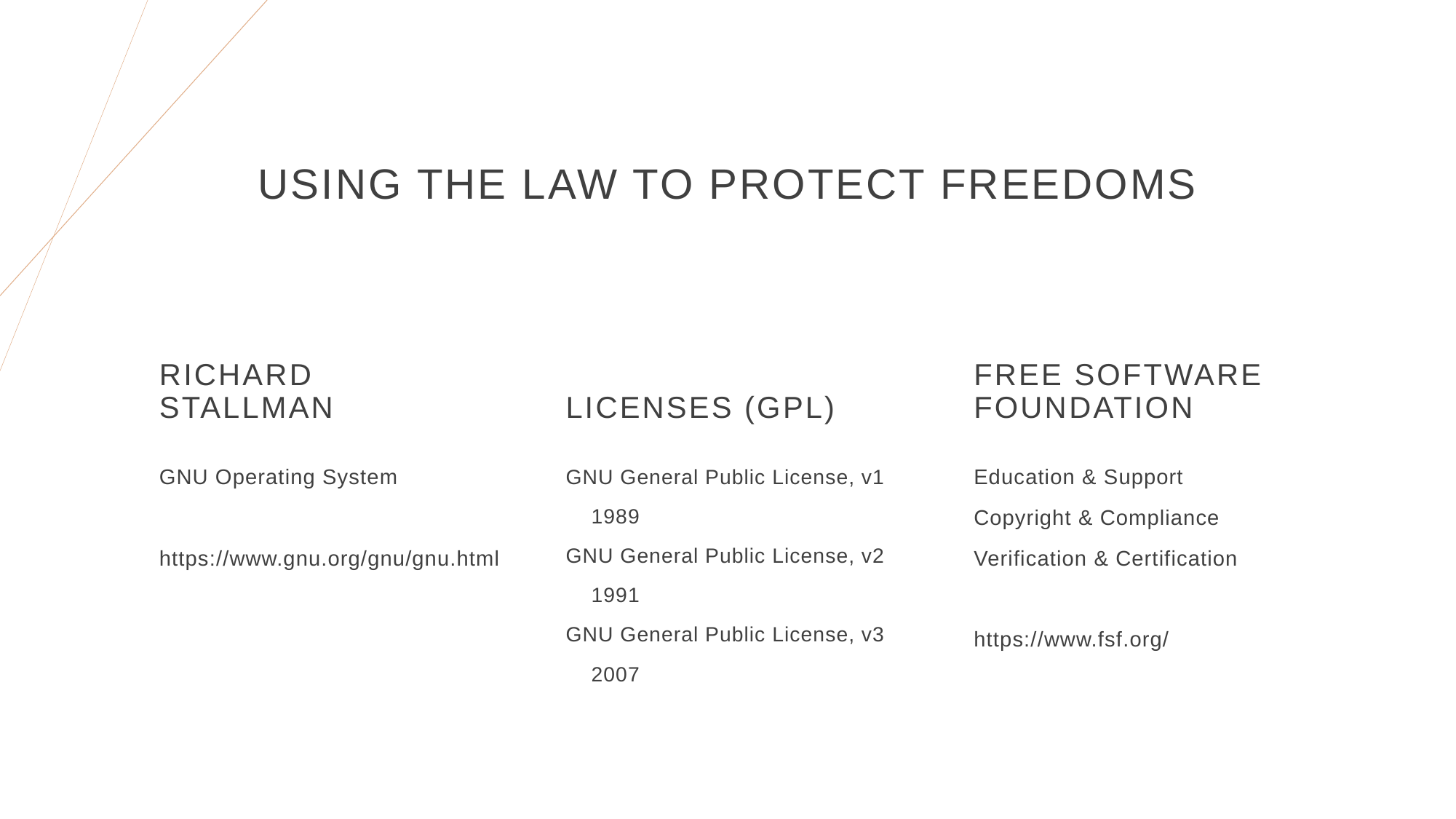

# USING THE LAW TO PROTECT FREEDOMS
RICHARD STALLMAN
LICENSES (GPL)
Free Software foundation
GNU Operating System

https://www.gnu.org/gnu/gnu.html
GNU General Public License, v1
    1989
GNU General Public License, v2
    1991
GNU General Public License, v3
    2007
Education & Support
Copyright & Compliance
Verification & Certification

https://www.fsf.org/